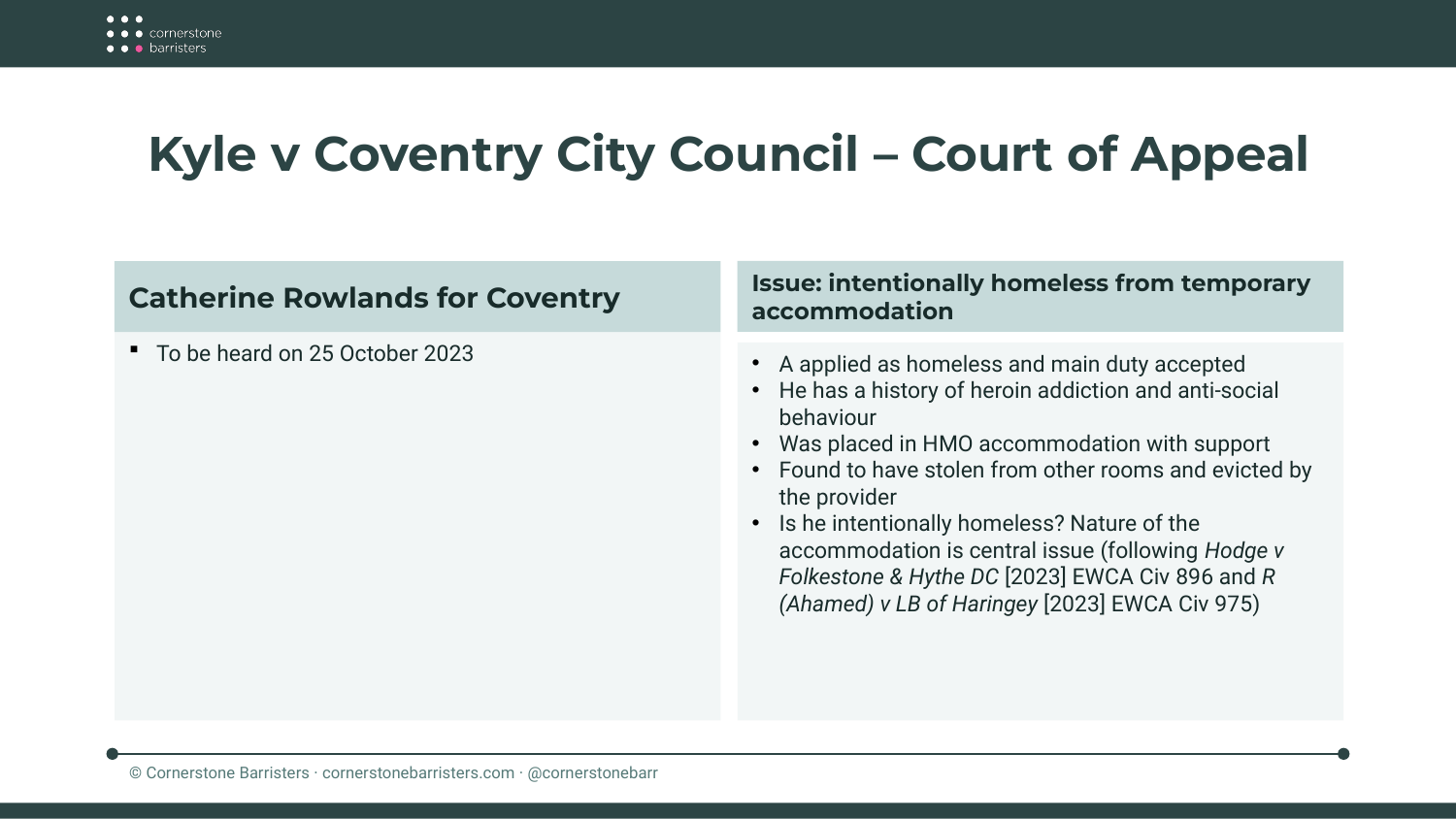

Kyle v Coventry City Council – Court of Appeal
Issue: intentionally homeless from temporary accommodation
Catherine Rowlands for Coventry
To be heard on 25 October 2023
A applied as homeless and main duty accepted
He has a history of heroin addiction and anti-social behaviour
Was placed in HMO accommodation with support
Found to have stolen from other rooms and evicted by the provider
Is he intentionally homeless? Nature of the accommodation is central issue (following Hodge v Folkestone & Hythe DC [2023] EWCA Civ 896 and R (Ahamed) v LB of Haringey [2023] EWCA Civ 975)